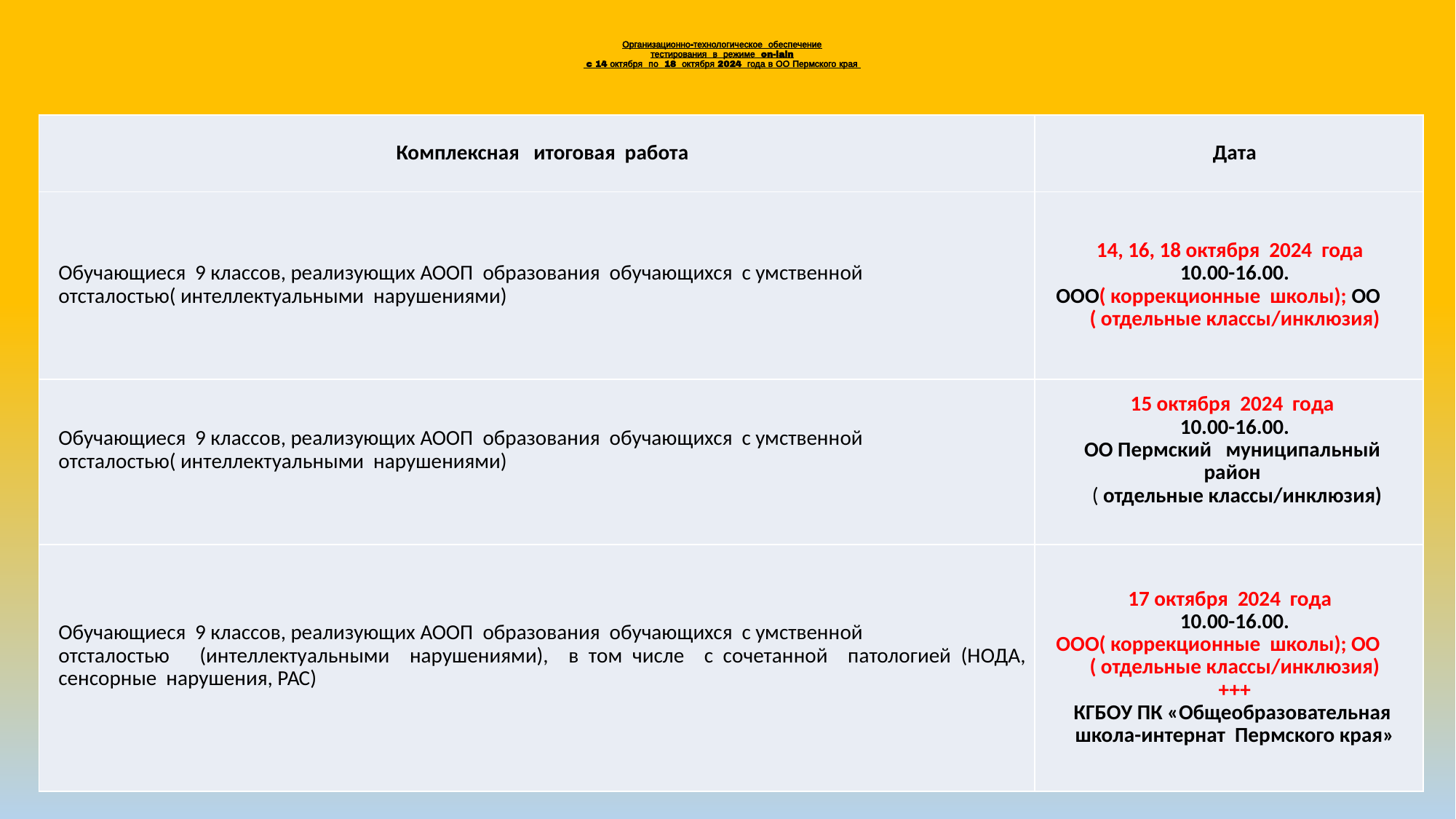

# Организационно-технологическое  обеспечение тестирования  в  режиме  on-lain c 14 октября  по  18  октября 2024  года в ОО Пермского края III Всероссийская научно-практическая конференция «Открытый мир: объединяем усилия»
| Комплексная итоговая работа | Дата |
| --- | --- |
| Обучающиеся 9 классов, реализующих АООП образования обучающихся с умственной отсталостью( интеллектуальными нарушениями) | 14, 16, 18 октября 2024 года 10.00-16.00. ООО( коррекционные школы); ОО ( отдельные классы/инклюзия) |
| Обучающиеся 9 классов, реализующих АООП образования обучающихся с умственной отсталостью( интеллектуальными нарушениями) | 15 октября 2024 года 10.00-16.00. ОО Пермский муниципальный район ( отдельные классы/инклюзия) |
| Обучающиеся 9 классов, реализующих АООП образования обучающихся с умственной отсталостью (интеллектуальными нарушениями), в том числе с сочетанной патологией (НОДА, сенсорные нарушения, РАС) | 17 октября 2024 года 10.00-16.00. ООО( коррекционные школы); ОО ( отдельные классы/инклюзия) +++ КГБОУ ПК «Общеобразовательная школа-интернат Пермского края» |